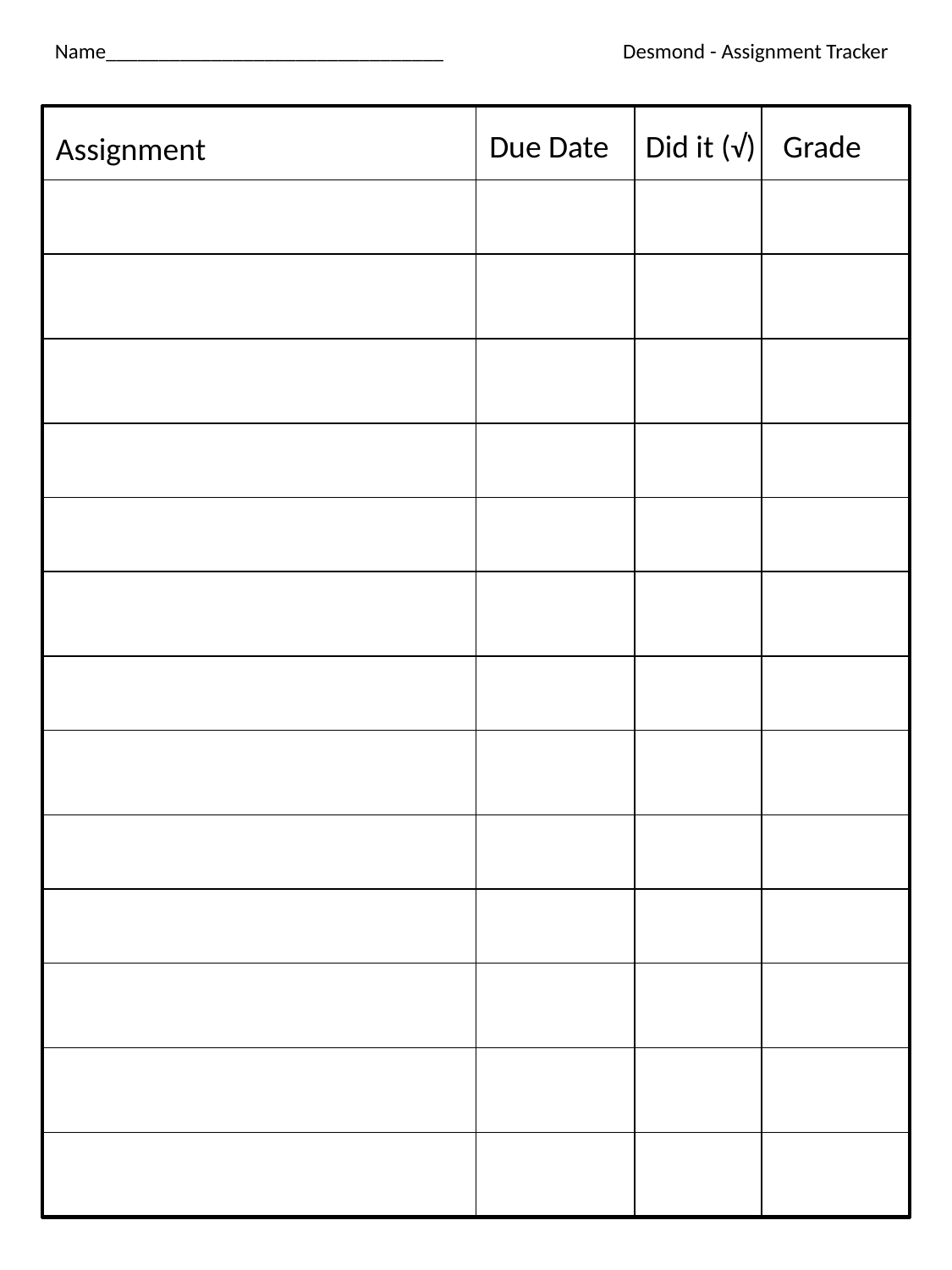

Name________________________________                                     Desmond - Assignment Tracker

Due Date
Did it (√)
Grade
Assignment